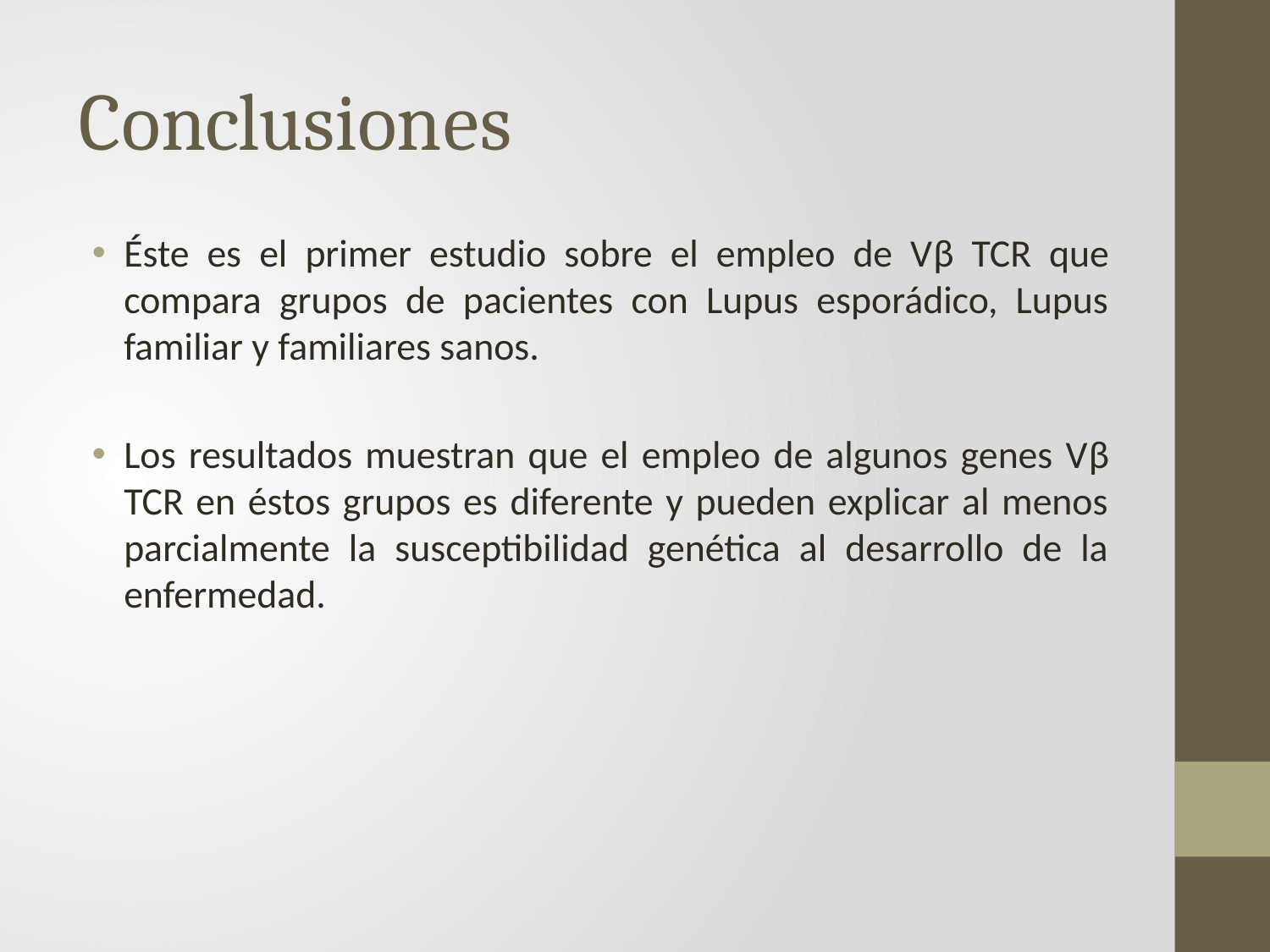

# Conclusiones
Éste es el primer estudio sobre el empleo de Vβ TCR que compara grupos de pacientes con Lupus esporádico, Lupus familiar y familiares sanos.

Los resultados muestran que el empleo de algunos genes Vβ TCR en éstos grupos es diferente y pueden explicar al menos parcialmente la susceptibilidad genética al desarrollo de la enfermedad.